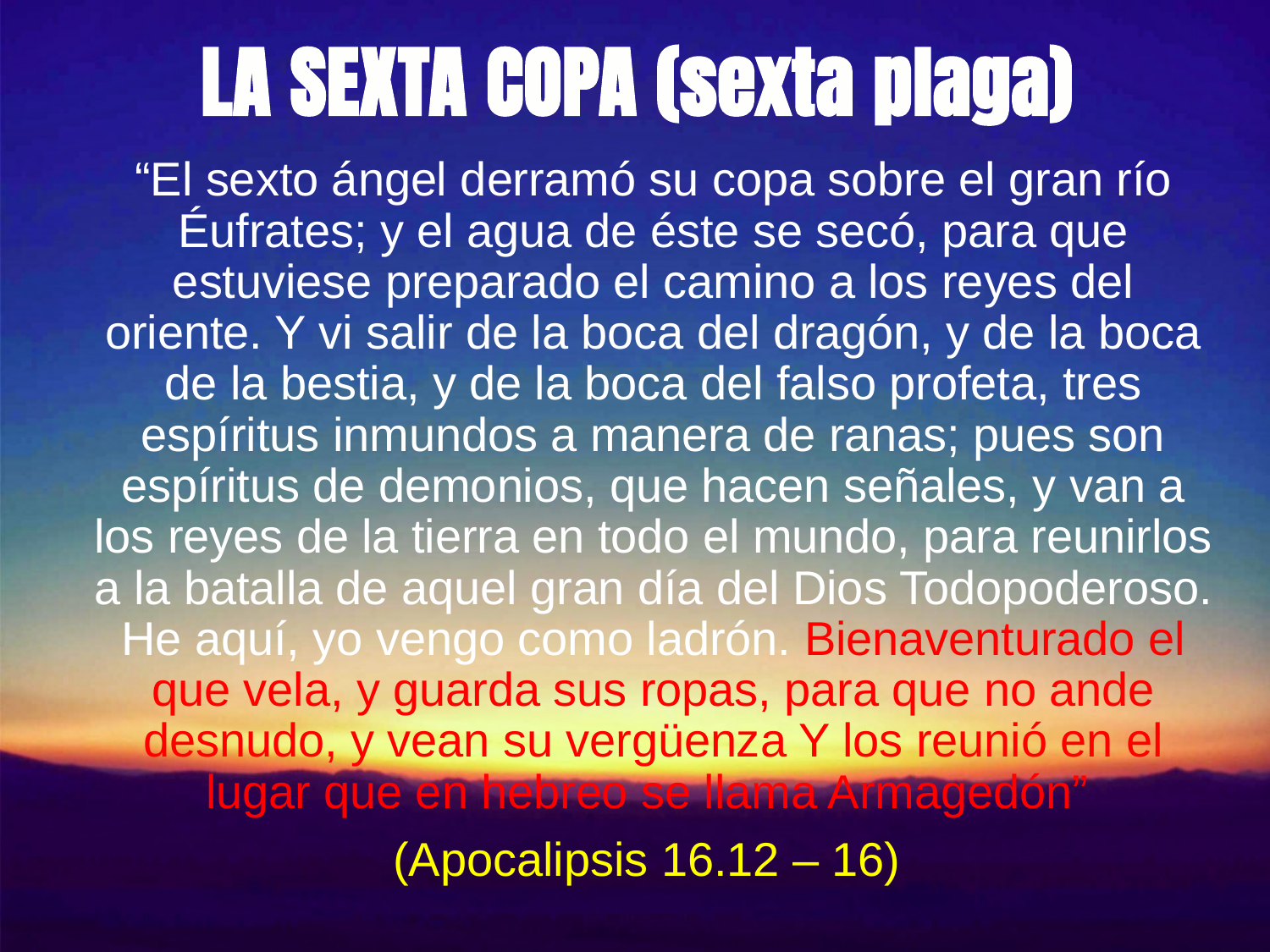

# LA SEXTA COPA (sexta plaga)
“El sexto ángel derramó su copa sobre el gran río Éufrates; y el agua de éste se secó, para que estuviese preparado el camino a los reyes del oriente. Y vi salir de la boca del dragón, y de la boca de la bestia, y de la boca del falso profeta, tres espíritus inmundos a manera de ranas; pues son espíritus de demonios, que hacen señales, y van a los reyes de la tierra en todo el mundo, para reunirlos a la batalla de aquel gran día del Dios Todopoderoso. He aquí, yo vengo como ladrón. Bienaventurado el que vela, y guarda sus ropas, para que no ande desnudo, y vean su vergüenza Y los reunió en el lugar que en hebreo se llama Armagedón”
(Apocalipsis 16.12 – 16)